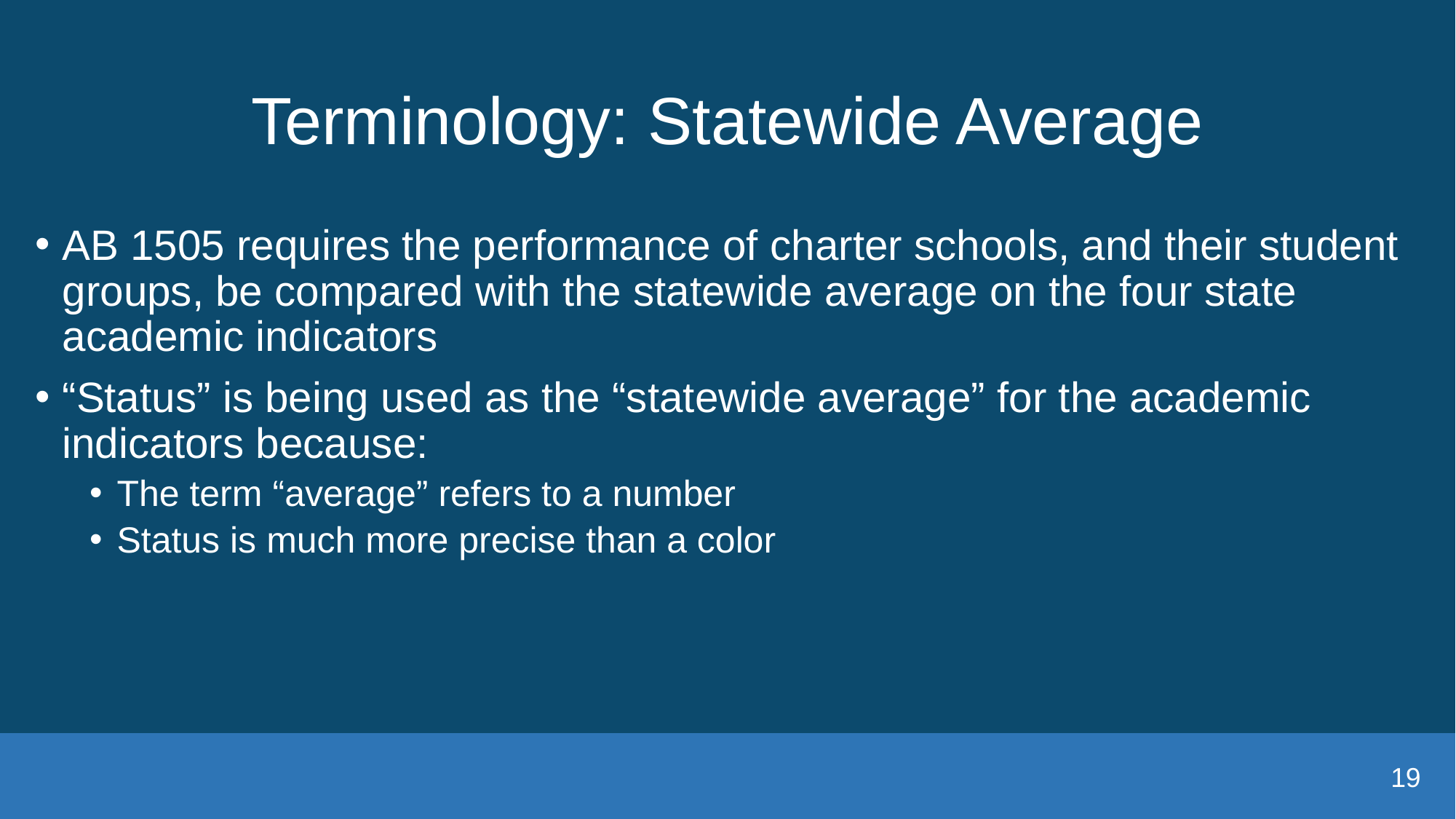

# Terminology: Statewide Average
AB 1505 requires the performance of charter schools, and their student groups, be compared with the statewide average on the four state academic indicators
“Status” is being used as the “statewide average” for the academic indicators because:
The term “average” refers to a number
Status is much more precise than a color
19